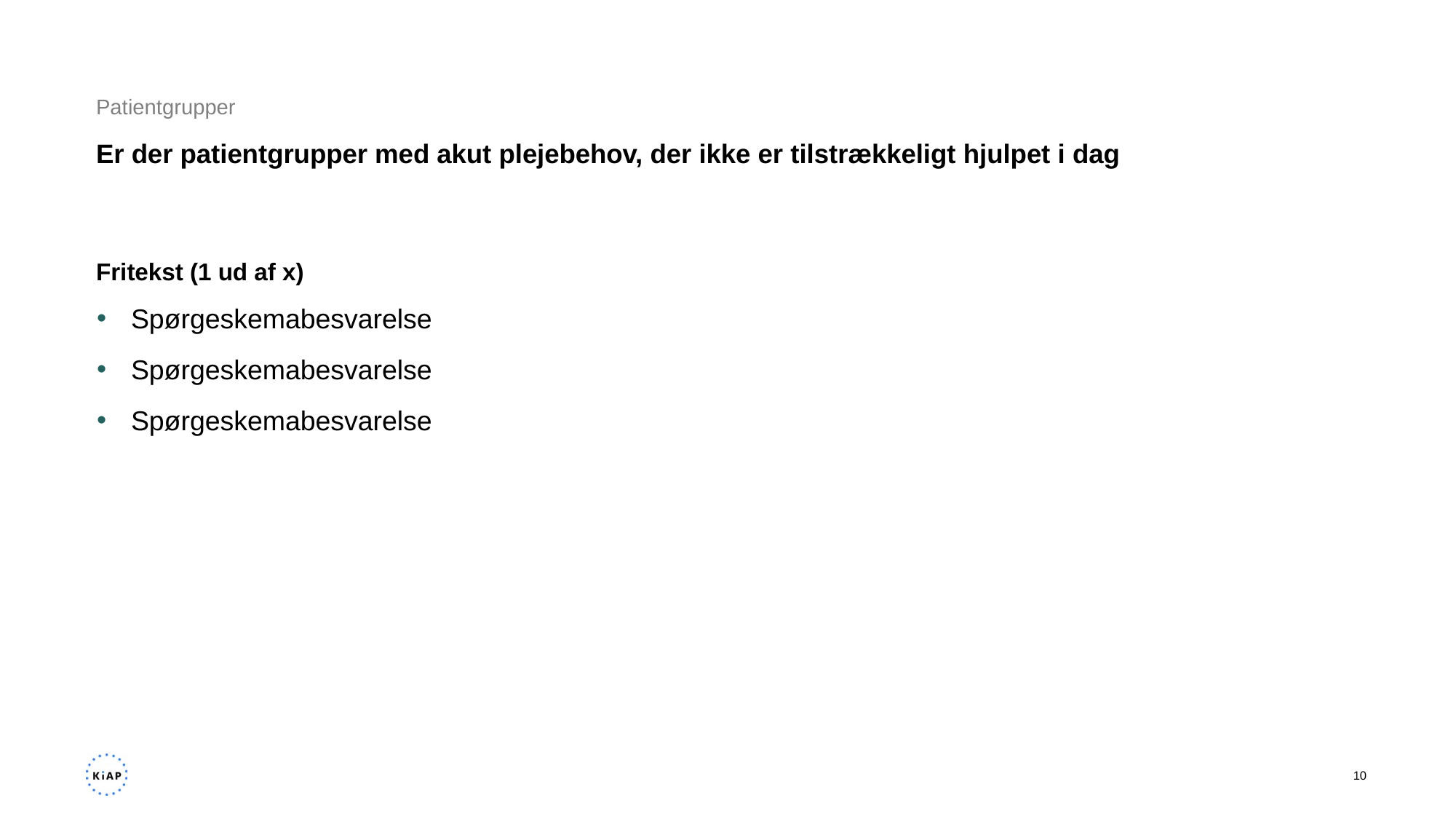

Patientgrupper
# Er der patientgrupper med akut plejebehov, der ikke er tilstrækkeligt hjulpet i dag
Fritekst (1 ud af x)
Spørgeskemabesvarelse
Spørgeskemabesvarelse
Spørgeskemabesvarelse